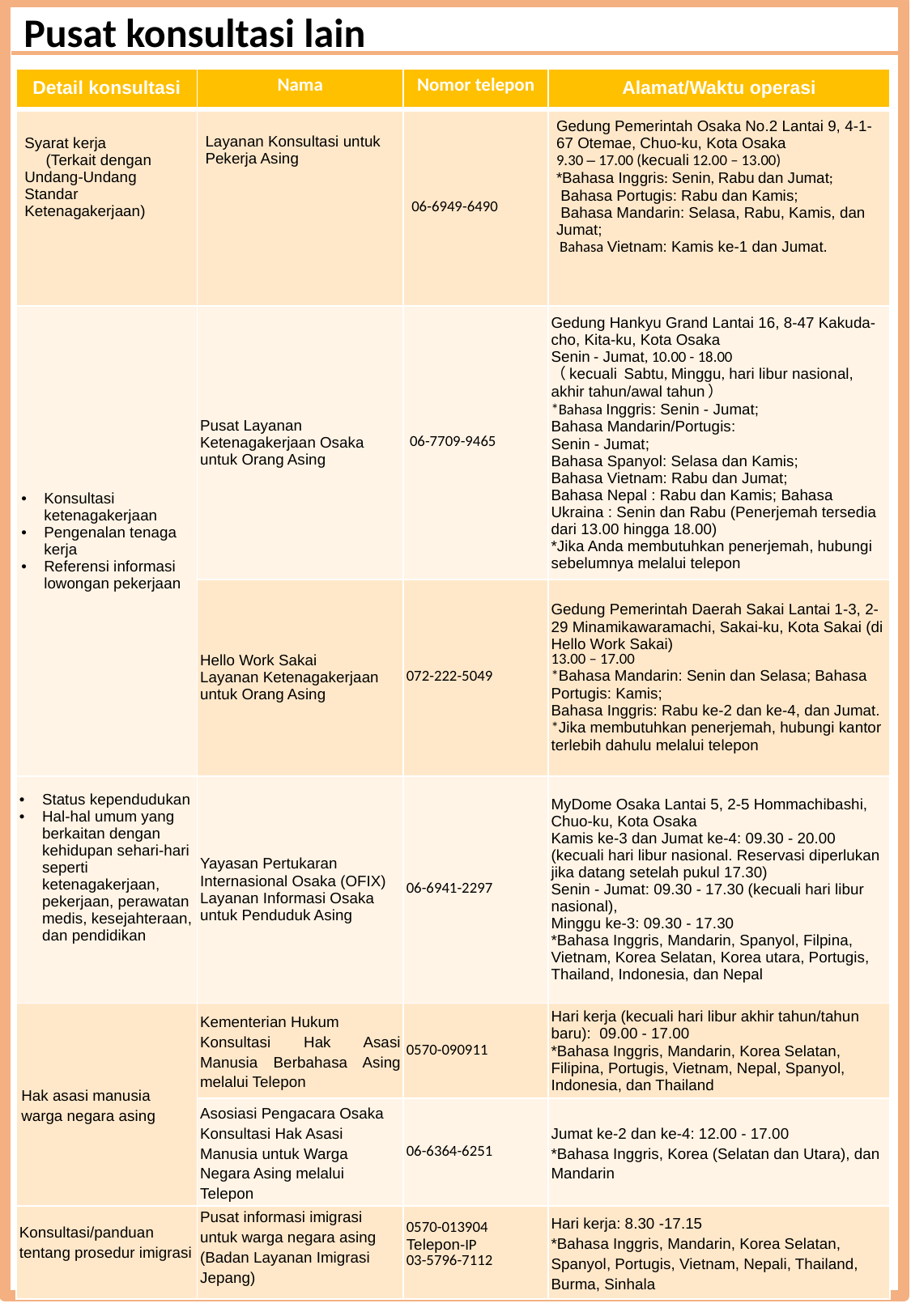

Pusat konsultasi lain

| Detail konsultasi | Nama | Nomor telepon | Alamat/Waktu operasi |
| --- | --- | --- | --- |
| Syarat kerja (Terkait dengan Undang-Undang Standar Ketenagakerjaan) | Layanan Konsultasi untuk Pekerja Asing | 06-6949-6490 | Gedung Pemerintah Osaka No.2 Lantai 9, 4-1-67 Otemae, Chuo-ku, Kota Osaka 9.30 – 17.00 (kecuali 12.00 – 13.00) \*Bahasa Inggris: Senin, Rabu dan Jumat; Bahasa Portugis: Rabu dan Kamis; Bahasa Mandarin: Selasa, Rabu, Kamis, dan Jumat; Bahasa Vietnam: Kamis ke-1 dan Jumat. |
| Konsultasi ketenagakerjaan Pengenalan tenaga kerja Referensi informasi lowongan pekerjaan | Pusat Layanan Ketenagakerjaan Osaka untuk Orang Asing | 06-7709-9465 | Gedung Hankyu Grand Lantai 16, 8-47 Kakuda-cho, Kita-ku, Kota Osaka Senin - Jumat, 10.00 - 18.00 （kecuali Sabtu, Minggu, hari libur nasional, akhir tahun/awal tahun） \*Bahasa Inggris: Senin - Jumat; Bahasa Mandarin/Portugis: Senin - Jumat; Bahasa Spanyol: Selasa dan Kamis; Bahasa Vietnam: Rabu dan Jumat; Bahasa Nepal : Rabu dan Kamis; Bahasa Ukraina : Senin dan Rabu (Penerjemah tersedia dari 13.00 hingga 18.00) \*Jika Anda membutuhkan penerjemah, hubungi sebelumnya melalui telepon |
|  | Hello Work Sakai Layanan Ketenagakerjaan untuk Orang Asing | 072-222-5049 | Gedung Pemerintah Daerah Sakai Lantai 1-3, 2-29 Minamikawaramachi, Sakai-ku, Kota Sakai (di Hello Work Sakai) 13.00 – 17.00 \*Bahasa Mandarin: Senin dan Selasa; Bahasa Portugis: Kamis; Bahasa Inggris: Rabu ke-2 dan ke-4, dan Jumat. \*Jika membutuhkan penerjemah, hubungi kantor terlebih dahulu melalui telepon |
| Status kependudukan Hal-hal umum yang berkaitan dengan kehidupan sehari-hari seperti ketenagakerjaan, pekerjaan, perawatan medis, kesejahteraan, dan pendidikan | Yayasan Pertukaran Internasional Osaka (OFIX) Layanan Informasi Osaka untuk Penduduk Asing | 06-6941-2297 | MyDome Osaka Lantai 5, 2-5 Hommachibashi, Chuo-ku, Kota Osaka Kamis ke-3 dan Jumat ke-4: 09.30 - 20.00 (kecuali hari libur nasional. Reservasi diperlukan jika datang setelah pukul 17.30) Senin - Jumat: 09.30 - 17.30 (kecuali hari libur nasional), Minggu ke-3: 09.30 - 17.30 \*Bahasa Inggris, Mandarin, Spanyol, Filpina, Vietnam, Korea Selatan, Korea utara, Portugis, Thailand, Indonesia, dan Nepal |
| Hak asasi manusia warga negara asing | Kementerian Hukum Konsultasi Hak Asasi Manusia Berbahasa Asing melalui Telepon | 0570-090911 | Hari kerja (kecuali hari libur akhir tahun/tahun baru): 09.00 - 17.00 \*Bahasa Inggris, Mandarin, Korea Selatan, Filipina, Portugis, Vietnam, Nepal, Spanyol, Indonesia, dan Thailand |
|  | Asosiasi Pengacara Osaka Konsultasi Hak Asasi Manusia untuk Warga Negara Asing melalui Telepon | 06-6364-6251 | Jumat ke-2 dan ke-4: 12.00 - 17.00 \*Bahasa Inggris, Korea (Selatan dan Utara), dan Mandarin |
| Konsultasi/panduan tentang prosedur imigrasi | Pusat informasi imigrasi untuk warga negara asing (Badan Layanan Imigrasi Jepang) | 0570-013904 Telepon-IP 　 03-5796-7112 | Hari kerja: 8.30 -17.15 \*Bahasa Inggris, Mandarin, Korea Selatan, Spanyol, Portugis, Vietnam, Nepali, Thailand, Burma, Sinhala |